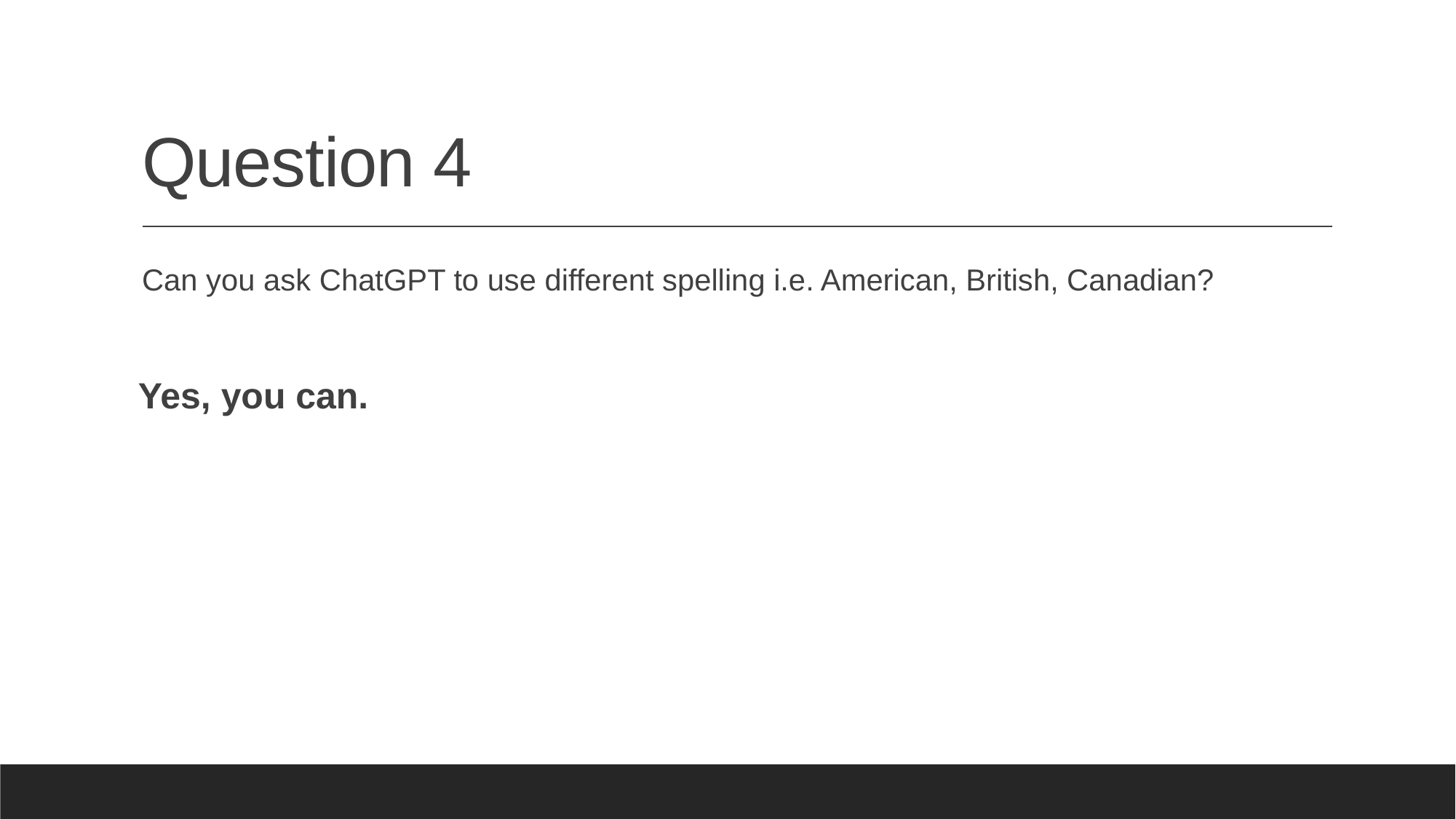

# Question 4
Can you ask ChatGPT to use different spelling i.e. American, British, Canadian?
Yes, you can.